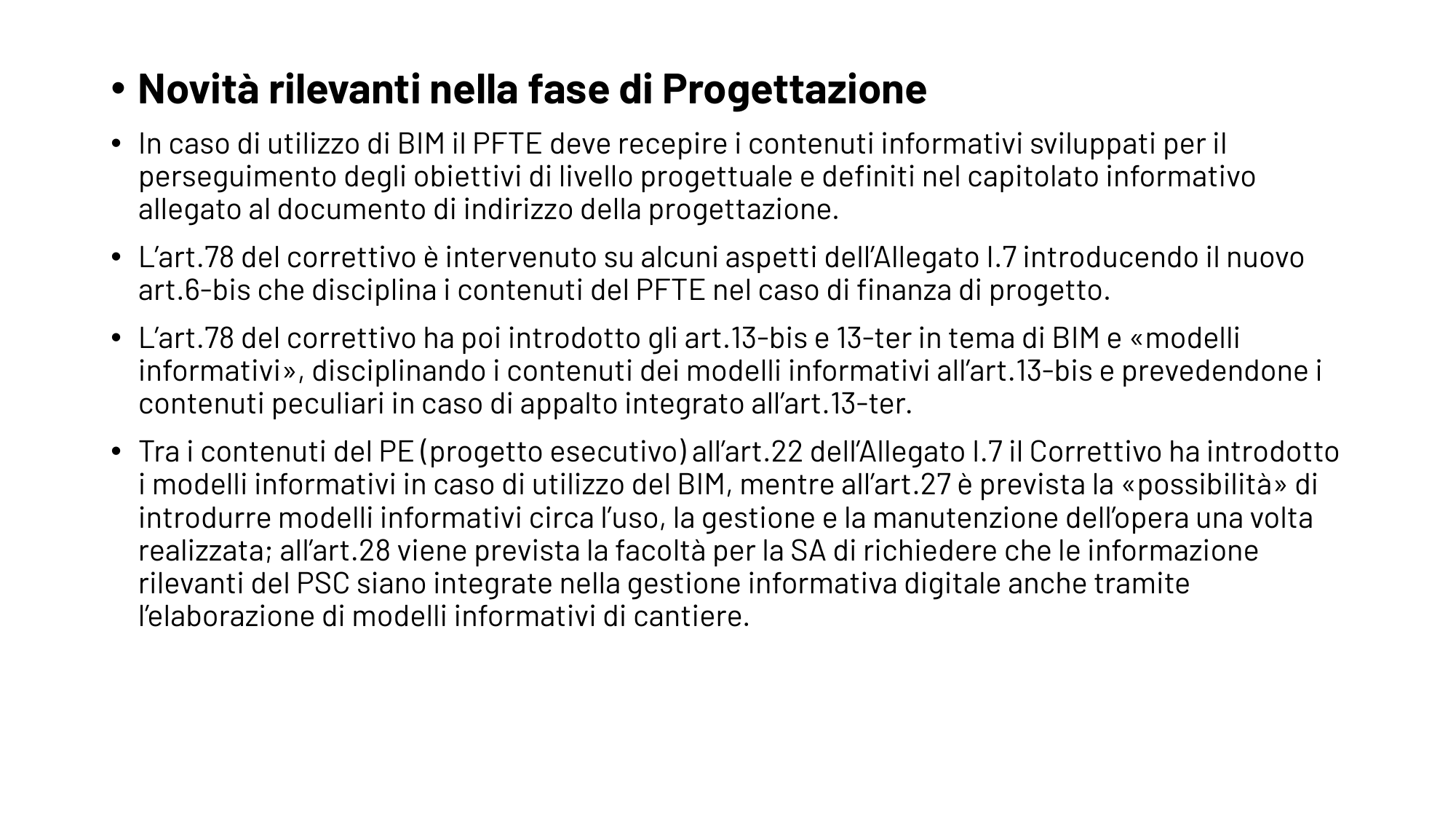

Novità rilevanti nella fase di Progettazione
In caso di utilizzo di BIM il PFTE deve recepire i contenuti informativi sviluppati per il perseguimento degli obiettivi di livello progettuale e definiti nel capitolato informativo allegato al documento di indirizzo della progettazione.
L’art.78 del correttivo è intervenuto su alcuni aspetti dell’Allegato I.7 introducendo il nuovo art.6-bis che disciplina i contenuti del PFTE nel caso di finanza di progetto.
L’art.78 del correttivo ha poi introdotto gli art.13-bis e 13-ter in tema di BIM e «modelli informativi», disciplinando i contenuti dei modelli informativi all’art.13-bis e prevedendone i contenuti peculiari in caso di appalto integrato all’art.13-ter.
Tra i contenuti del PE (progetto esecutivo) all’art.22 dell’Allegato I.7 il Correttivo ha introdotto i modelli informativi in caso di utilizzo del BIM, mentre all’art.27 è prevista la «possibilità» di introdurre modelli informativi circa l’uso, la gestione e la manutenzione dell’opera una volta realizzata; all’art.28 viene prevista la facoltà per la SA di richiedere che le informazione rilevanti del PSC siano integrate nella gestione informativa digitale anche tramite l’elaborazione di modelli informativi di cantiere.